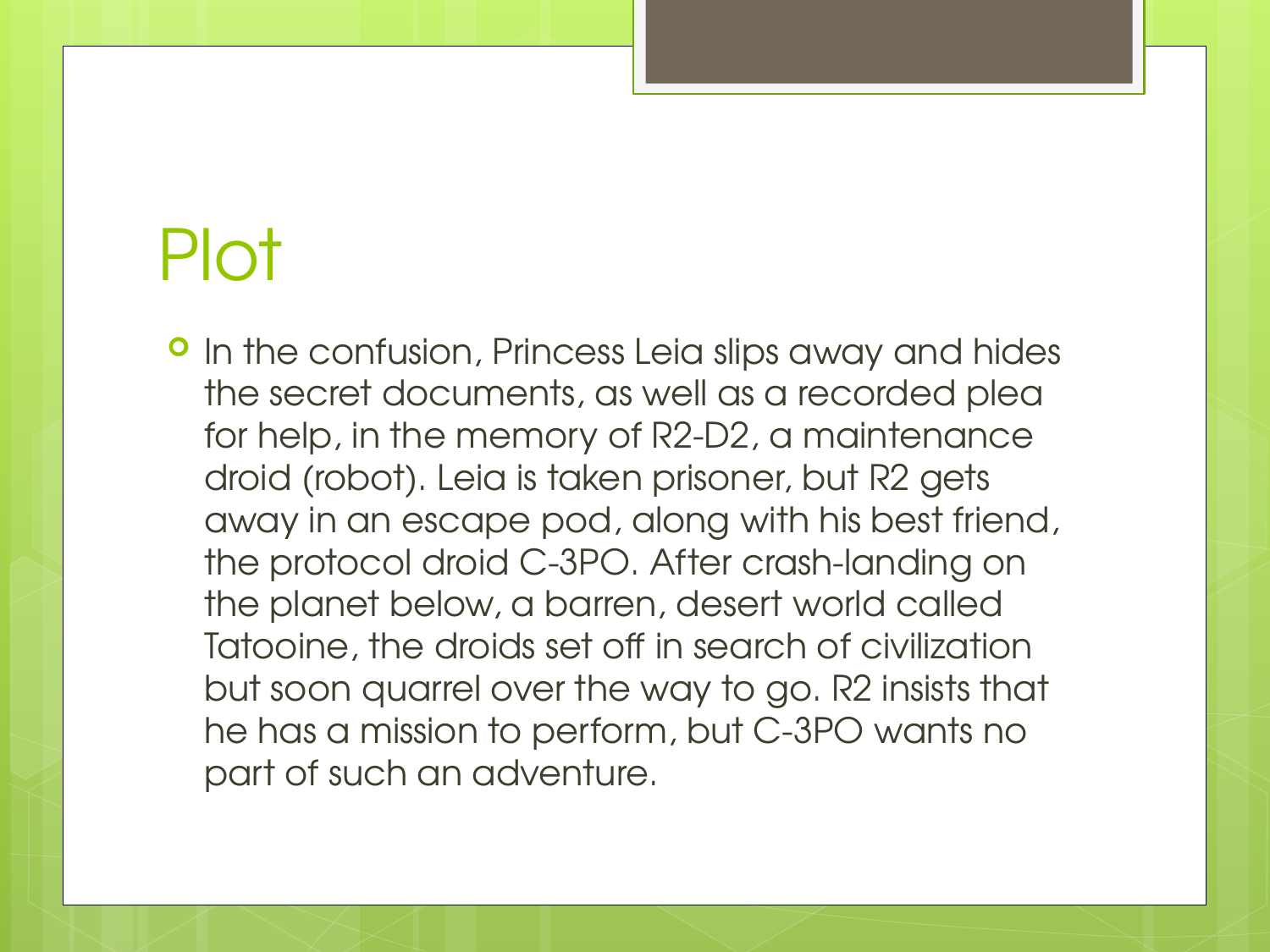

# Plot
In the confusion, Princess Leia slips away and hides the secret documents, as well as a recorded plea for help, in the memory of R2-D2, a maintenance droid (robot). Leia is taken prisoner, but R2 gets away in an escape pod, along with his best friend, the protocol droid C-3PO. After crash-landing on the planet below, a barren, desert world called Tatooine, the droids set off in search of civilization but soon quarrel over the way to go. R2 insists that he has a mission to perform, but C-3PO wants no part of such an adventure.